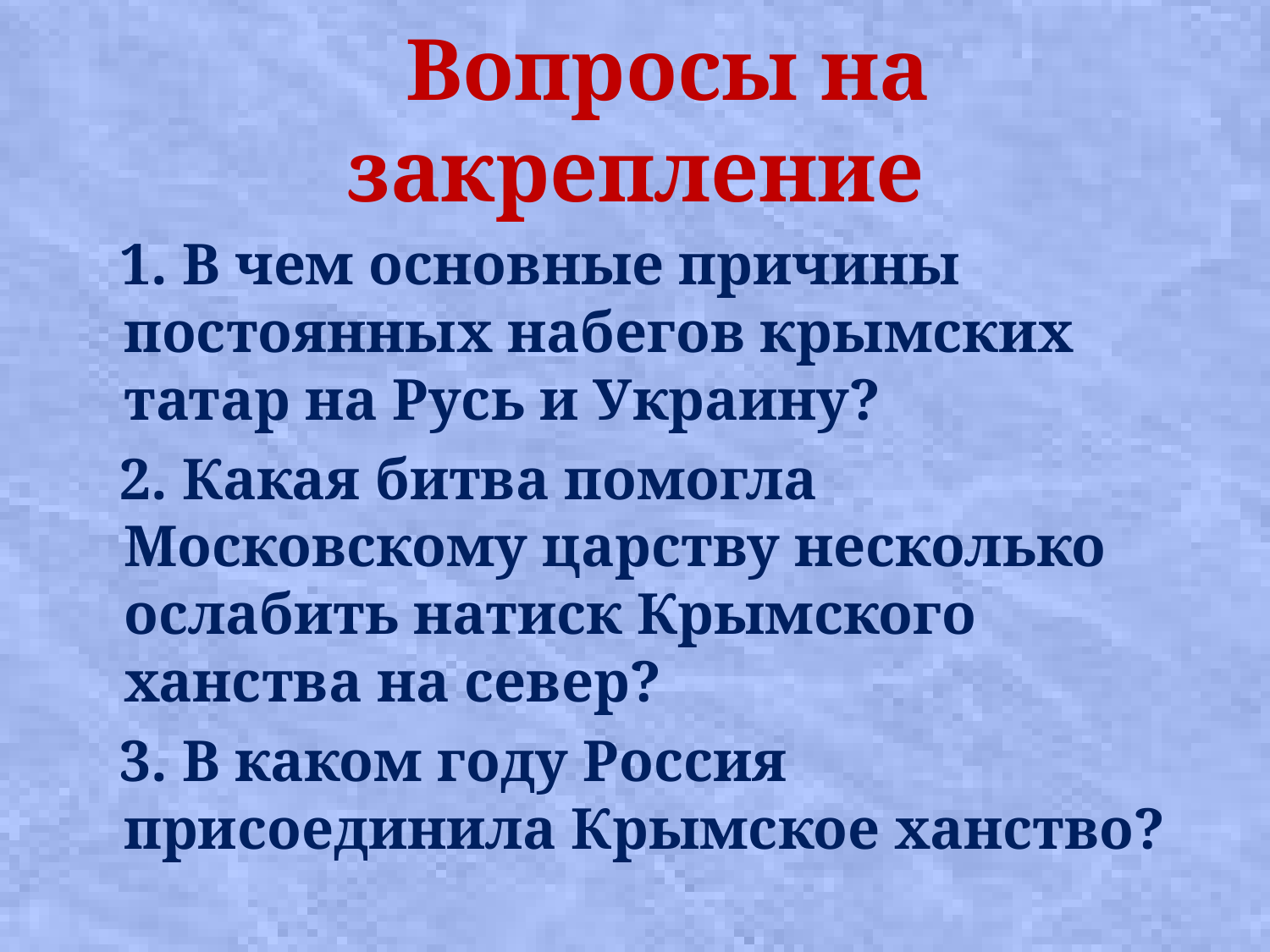

# Вопросы на закрепление
   1. В чем основные причины постоянных набегов крымских татар на Русь и Украину?
   2. Какая битва помогла Московскому царству несколько ослабить натиск Крымского ханства на север?
   3. В каком году Россия присоединила Крымское ханство?